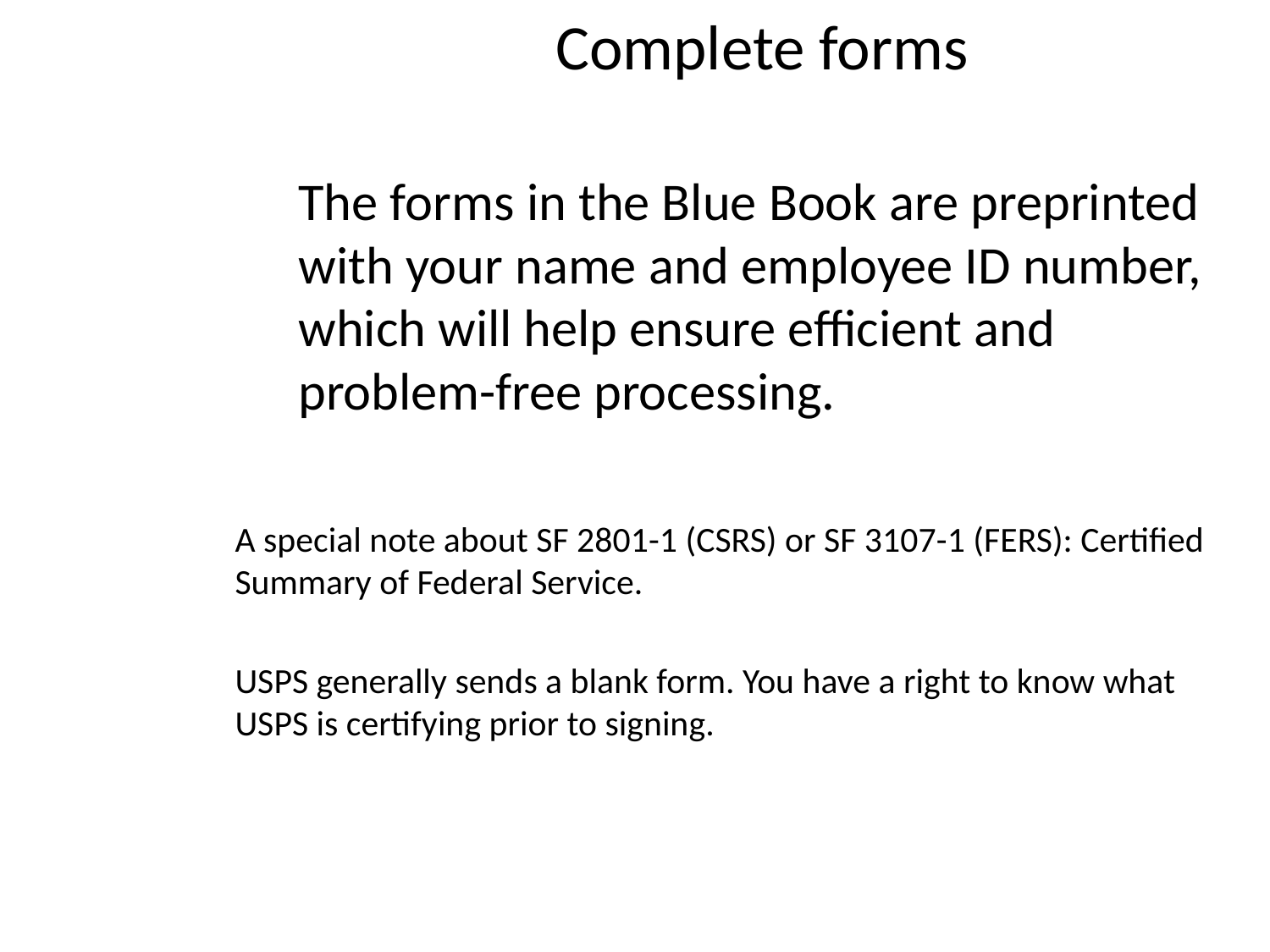

# Complete forms

The forms in the Blue Book are preprinted with your name and employee ID number, which will help ensure efficient and problem-free processing.

A special note about SF 2801-1 (CSRS) or SF 3107-1 (FERS): Certified Summary of Federal Service.

USPS generally sends a blank form. You have a right to know what USPS is certifying prior to signing.